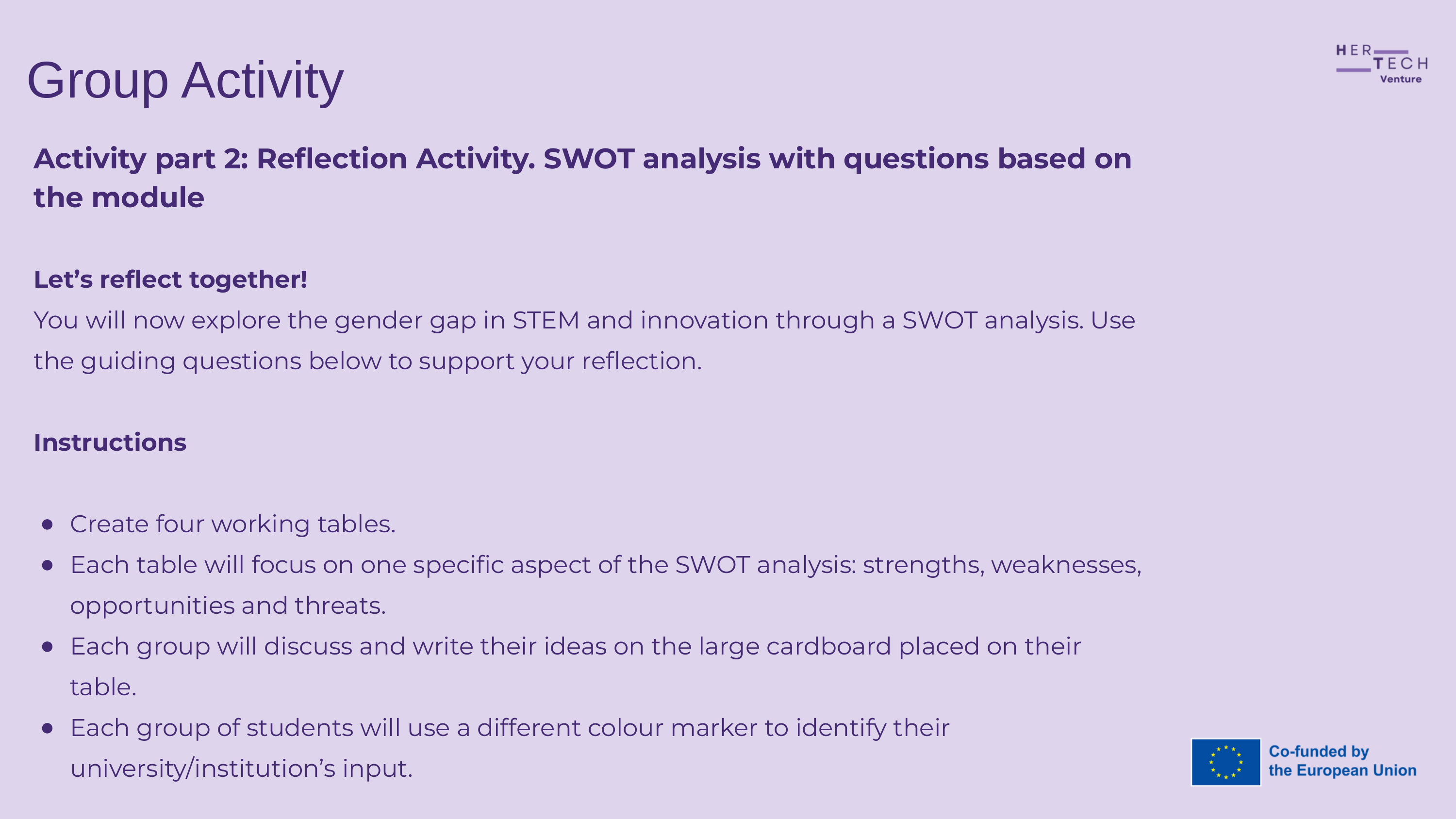

Group Activity
Activity part 2: Reflection Activity. SWOT analysis with questions based on the module

Let’s reflect together!
You will now explore the gender gap in STEM and innovation through a SWOT analysis. Use the guiding questions below to support your reflection.

Instructions

Create four working tables.
Each table will focus on one specific aspect of the SWOT analysis: strengths, weaknesses, opportunities and threats.
Each group will discuss and write their ideas on the large cardboard placed on their table.
Each group of students will use a different colour marker to identify their university/institution’s input.